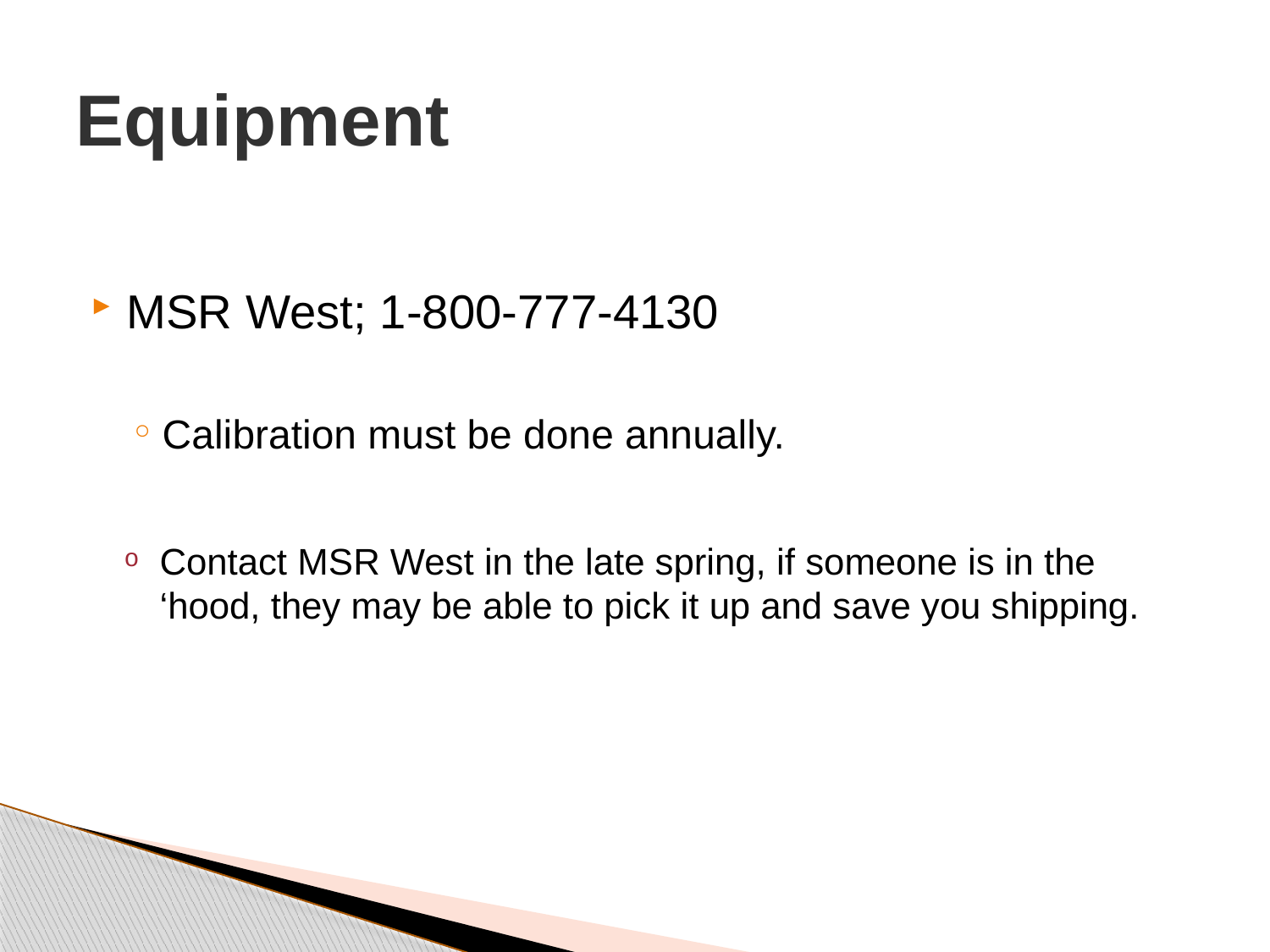

# Equipment
MSR West; 1-800-777-4130

Calibration must be done annually.

Contact MSR West in the late spring, if someone is in the ‘hood, they may be able to pick it up and save you shipping.